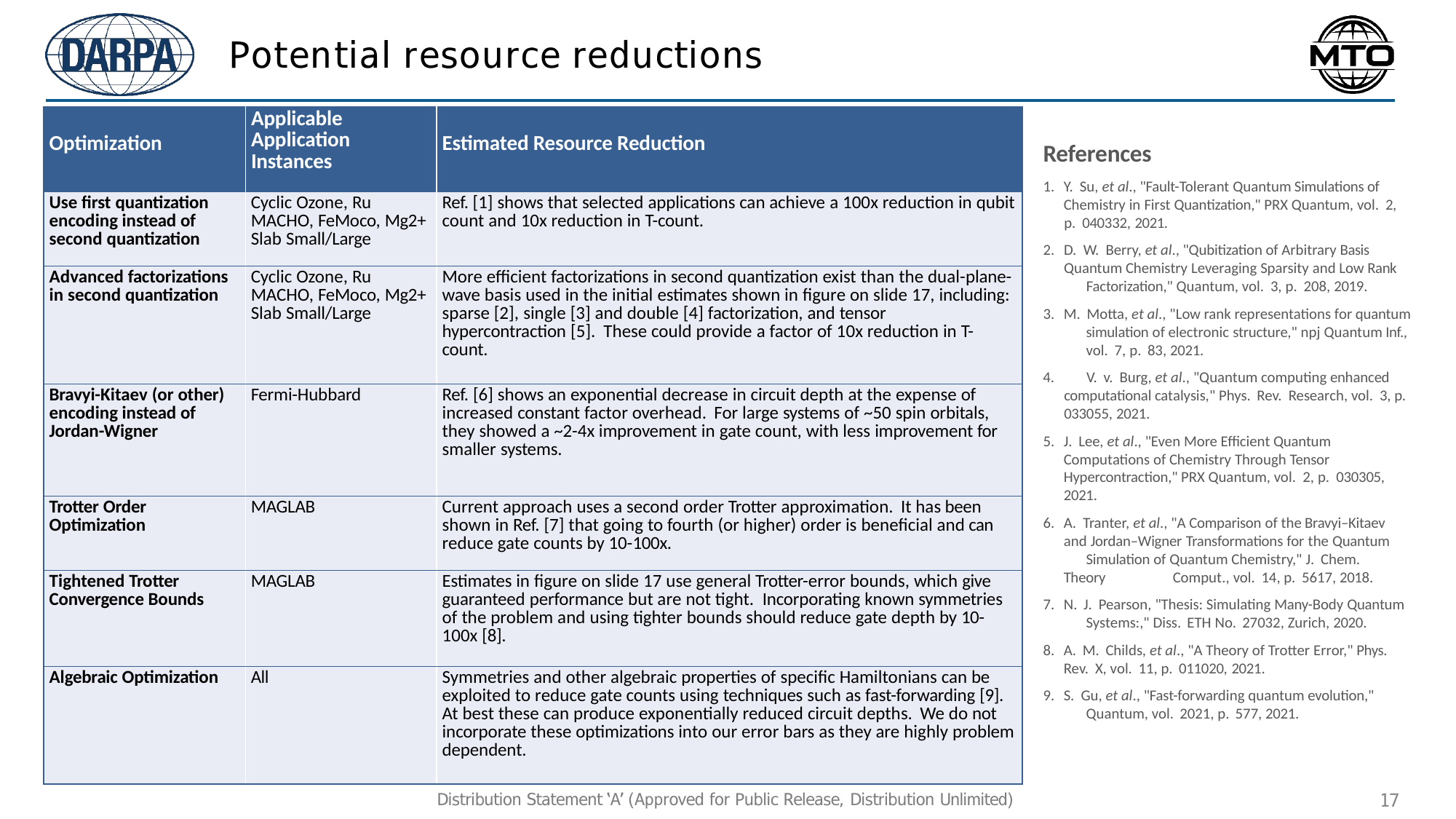

# Potential resource reductions
| Optimization | Applicable Application Instances | Estimated Resource Reduction |
| --- | --- | --- |
| Use first quantization encoding instead of second quantization | Cyclic Ozone, Ru MACHO, FeMoco, Mg2+ Slab Small/Large | Ref. [1] shows that selected applications can achieve a 100x reduction in qubit count and 10x reduction in T-count. |
| Advanced factorizations in second quantization | Cyclic Ozone, Ru MACHO, FeMoco, Mg2+ Slab Small/Large | More efficient factorizations in second quantization exist than the dual-plane- wave basis used in the initial estimates shown in figure on slide 17, including: sparse [2], single [3] and double [4] factorization, and tensor hypercontraction [5]. These could provide a factor of 10x reduction in T- count. |
| Bravyi-Kitaev (or other) encoding instead of Jordan-Wigner | Fermi-Hubbard | Ref. [6] shows an exponential decrease in circuit depth at the expense of increased constant factor overhead. For large systems of ~50 spin orbitals, they showed a ~2-4x improvement in gate count, with less improvement for smaller systems. |
| Trotter Order Optimization | MAGLAB | Current approach uses a second order Trotter approximation. It has been shown in Ref. [7] that going to fourth (or higher) order is beneficial and can reduce gate counts by 10-100x. |
| Tightened Trotter Convergence Bounds | MAGLAB | Estimates in figure on slide 17 use general Trotter-error bounds, which give guaranteed performance but are not tight. Incorporating known symmetries of the problem and using tighter bounds should reduce gate depth by 10- 100x [8]. |
| Algebraic Optimization | All | Symmetries and other algebraic properties of specific Hamiltonians can be exploited to reduce gate counts using techniques such as fast-forwarding [9]. At best these can produce exponentially reduced circuit depths. We do not incorporate these optimizations into our error bars as they are highly problem dependent. |
References
Y. Su, et al., "Fault-Tolerant Quantum Simulations of 	Chemistry in First Quantization," PRX Quantum, vol. 2,
p. 040332, 2021.
D. W. Berry, et al., "Qubitization of Arbitrary Basis 	Quantum Chemistry Leveraging Sparsity and Low Rank 	Factorization," Quantum, vol. 3, p. 208, 2019.
M. Motta, et al., "Low rank representations for quantum 	simulation of electronic structure," npj Quantum Inf., 	vol. 7, p. 83, 2021.
	V. v. Burg, et al., "Quantum computing enhanced computational catalysis," Phys. Rev. Research, vol. 3, p. 033055, 2021.
J. Lee, et al., "Even More Efficient Quantum 	Computations of Chemistry Through Tensor 	Hypercontraction," PRX Quantum, vol. 2, p. 030305, 	2021.
A. Tranter, et al., "A Comparison of the Bravyi–Kitaev 	and Jordan–Wigner Transformations for the Quantum 	Simulation of Quantum Chemistry," J. Chem. Theory 	Comput., vol. 14, p. 5617, 2018.
N. J. Pearson, "Thesis: Simulating Many-Body Quantum 	Systems:," Diss. ETH No. 27032, Zurich, 2020.
A. M. Childs, et al., "A Theory of Trotter Error," Phys. 	Rev. X, vol. 11, p. 011020, 2021.
S. Gu, et al., "Fast-forwarding quantum evolution," 	Quantum, vol. 2021, p. 577, 2021.
Distribution Statement ‘A’ (Approved for Public Release, Distribution Unlimited)
17